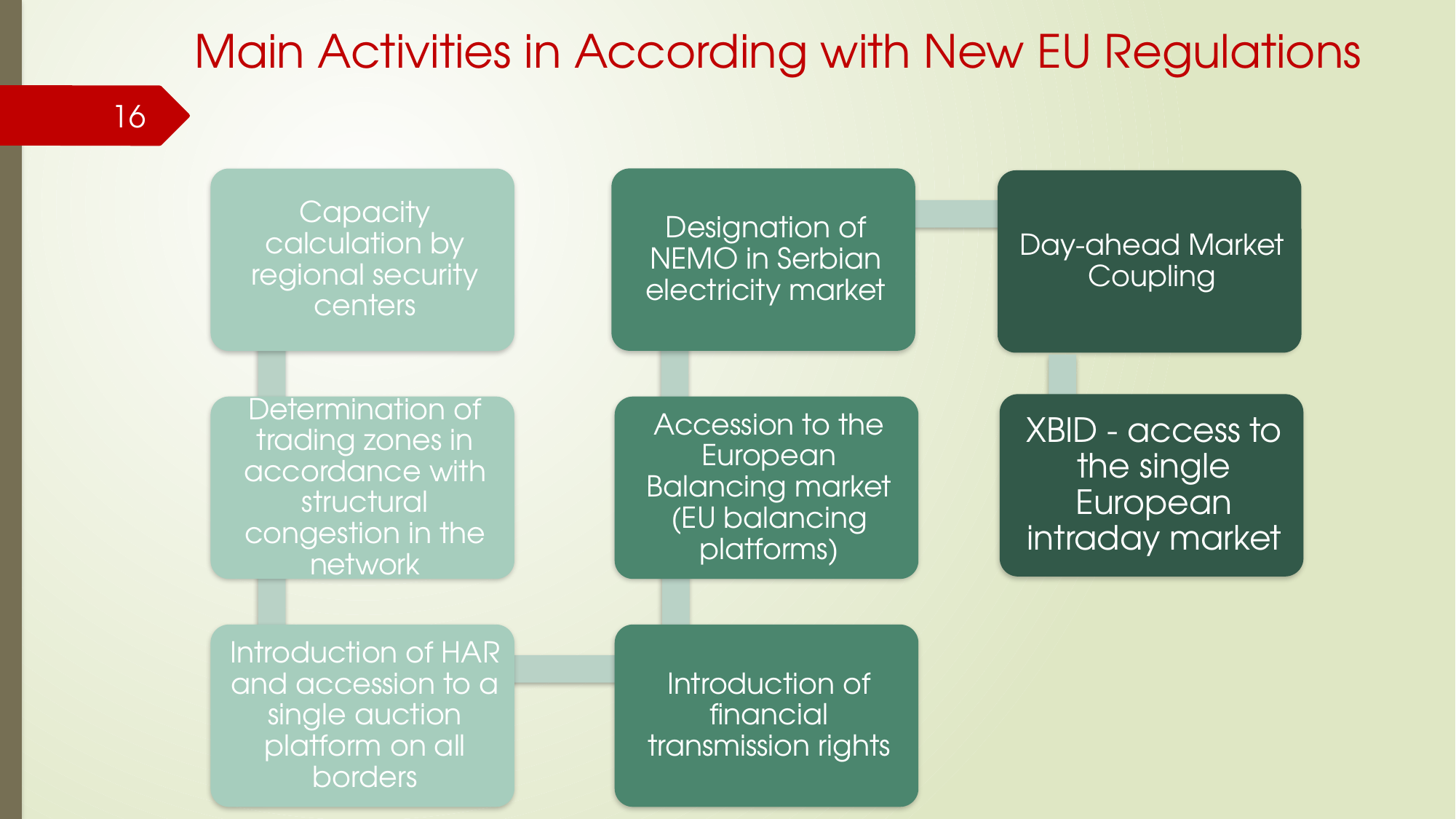

# Main Activities in According with New EU Regulations
16
Capacity calculation by regional security centers
Determination of trading zones in accordance with structural congestion in the network
Introduction of HAR and accession to a single auction platform on all borders
Introduction of financial transmission rights
Accession to the European Balancing market (EU balancing platforms)
Day-ahead Market Coupling
Designation of NEMO in Serbian electricity market
XBID - access to the single European intraday market